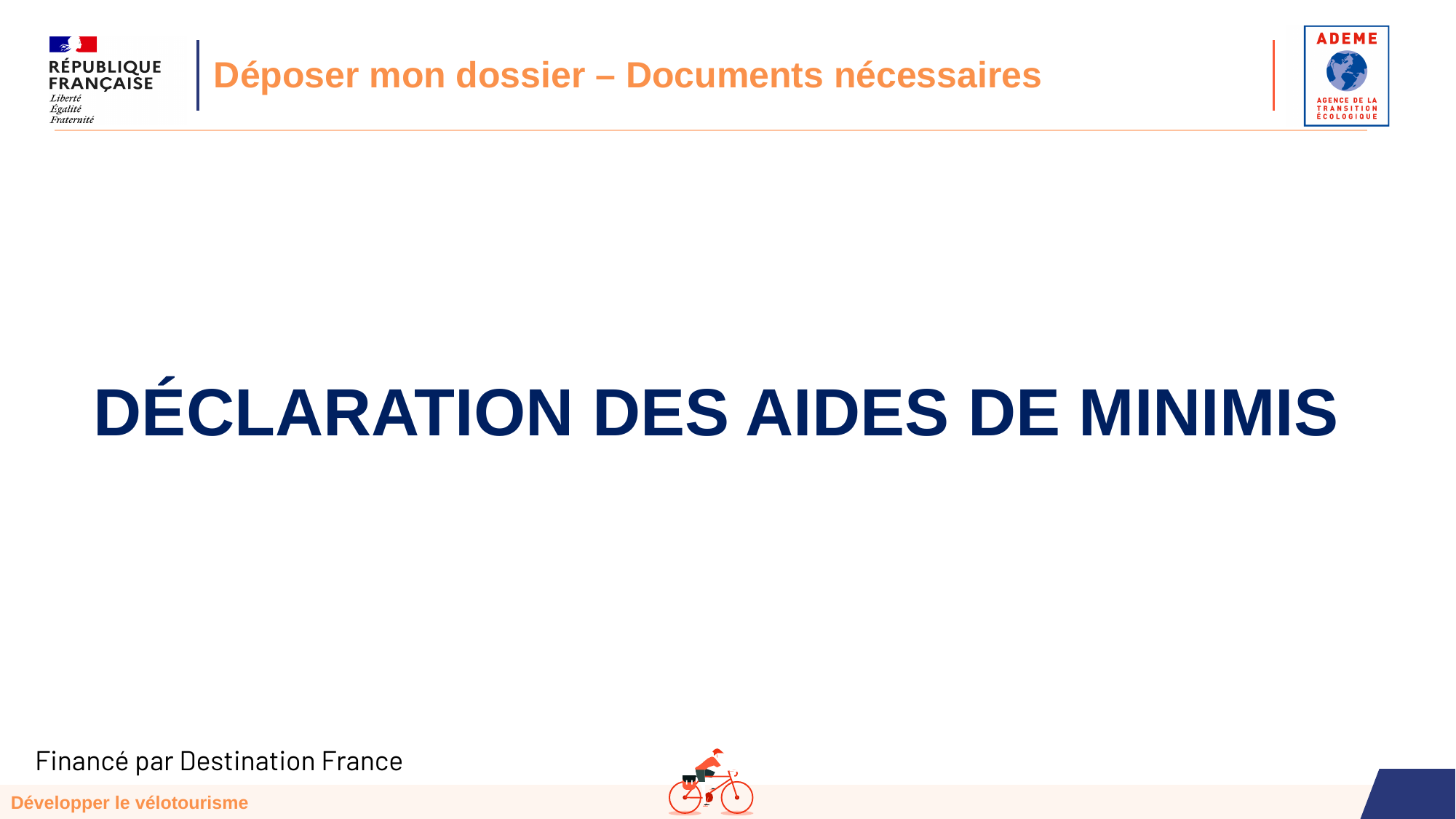

Déposer mon dossier – Documents nécessaires
DÉCLARATION DES AIDES DE MINIMIS
Financé par Destination France
Développer le vélotourisme